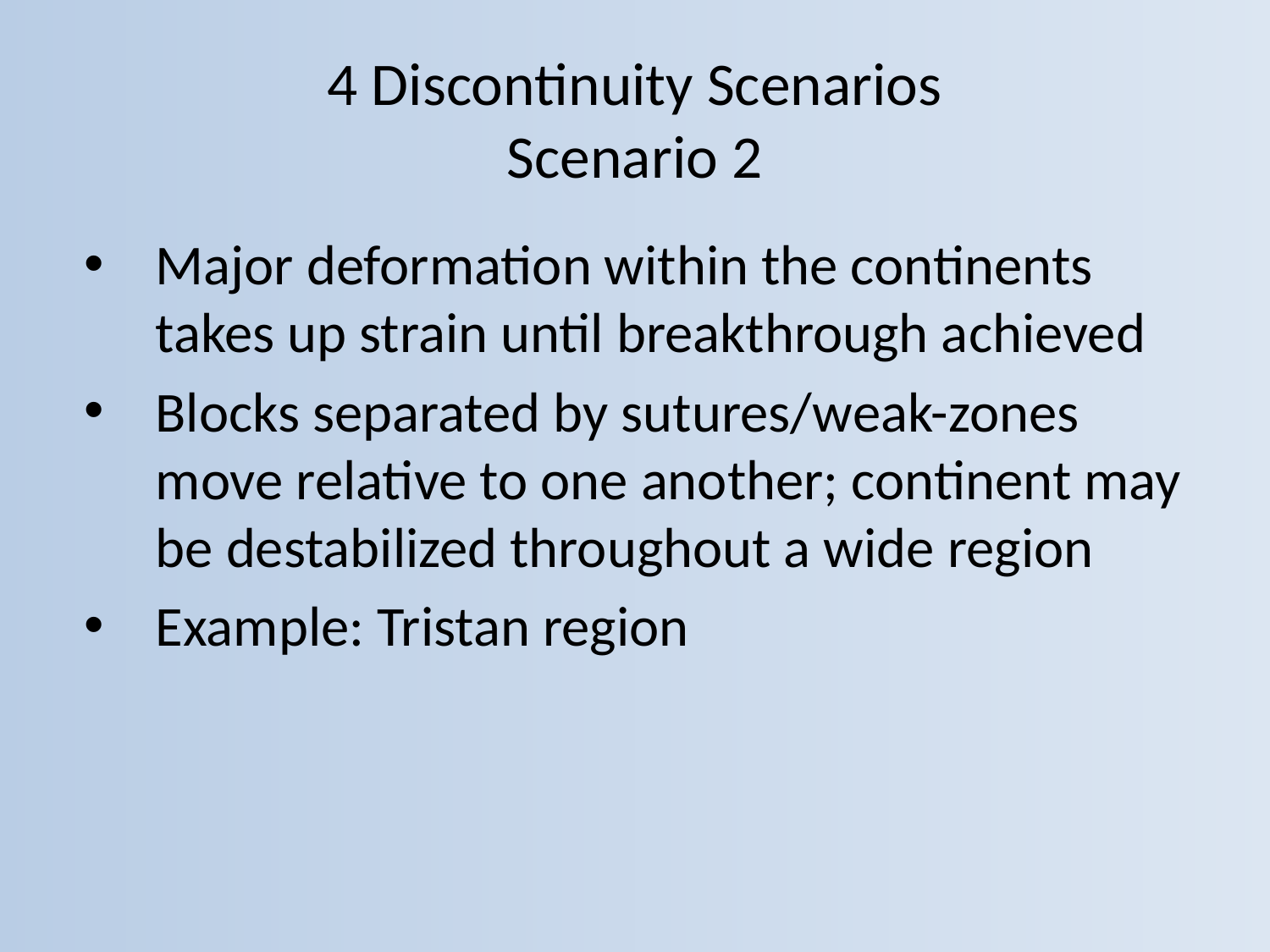

# 4 Discontinuity Scenarios Scenario 2
Major deformation within the continents takes up strain until breakthrough achieved
Blocks separated by sutures/weak-zones move relative to one another; continent may be destabilized throughout a wide region
Example: Tristan region